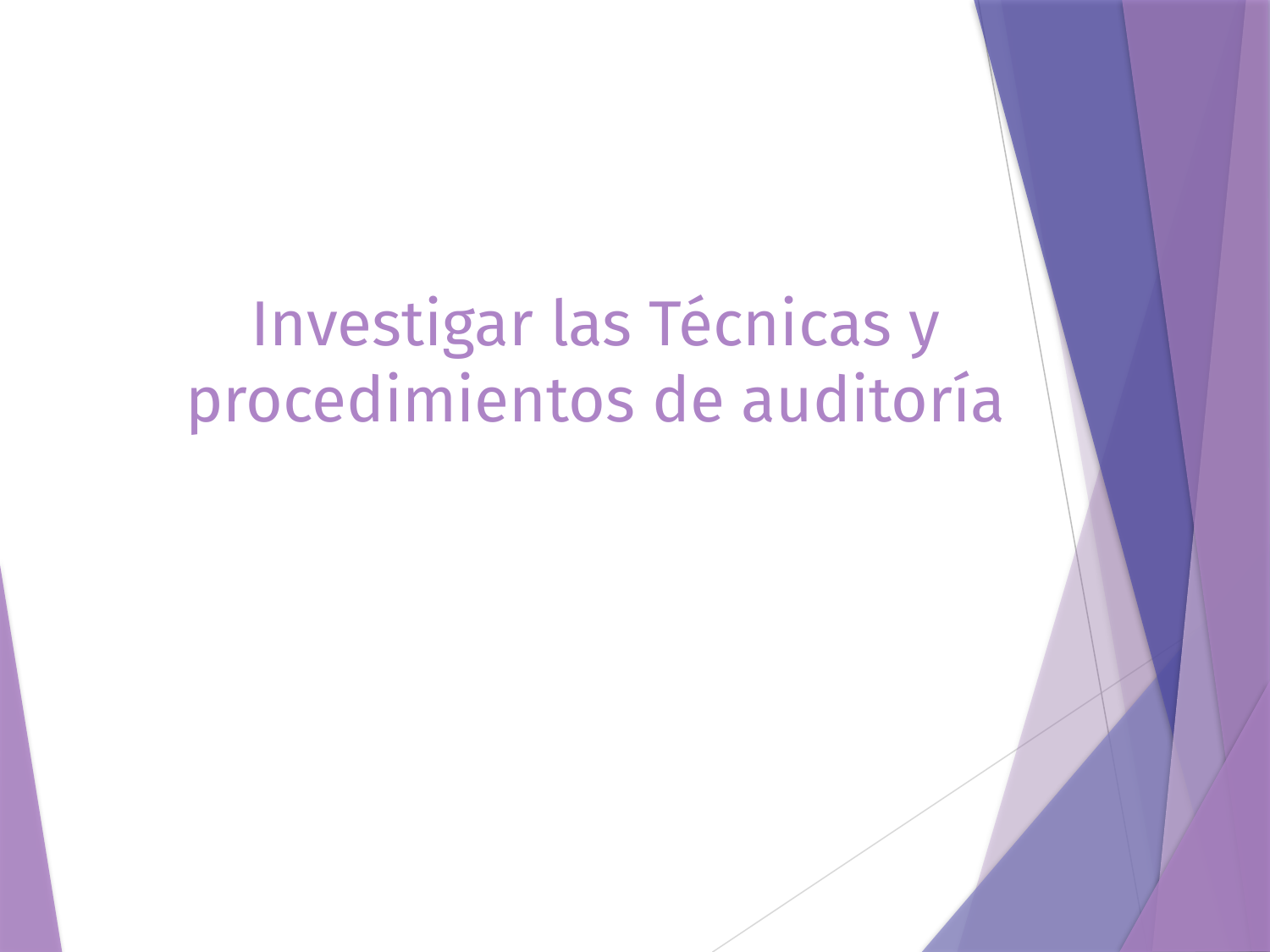

# Investigar las Técnicas y procedimientos de auditoría